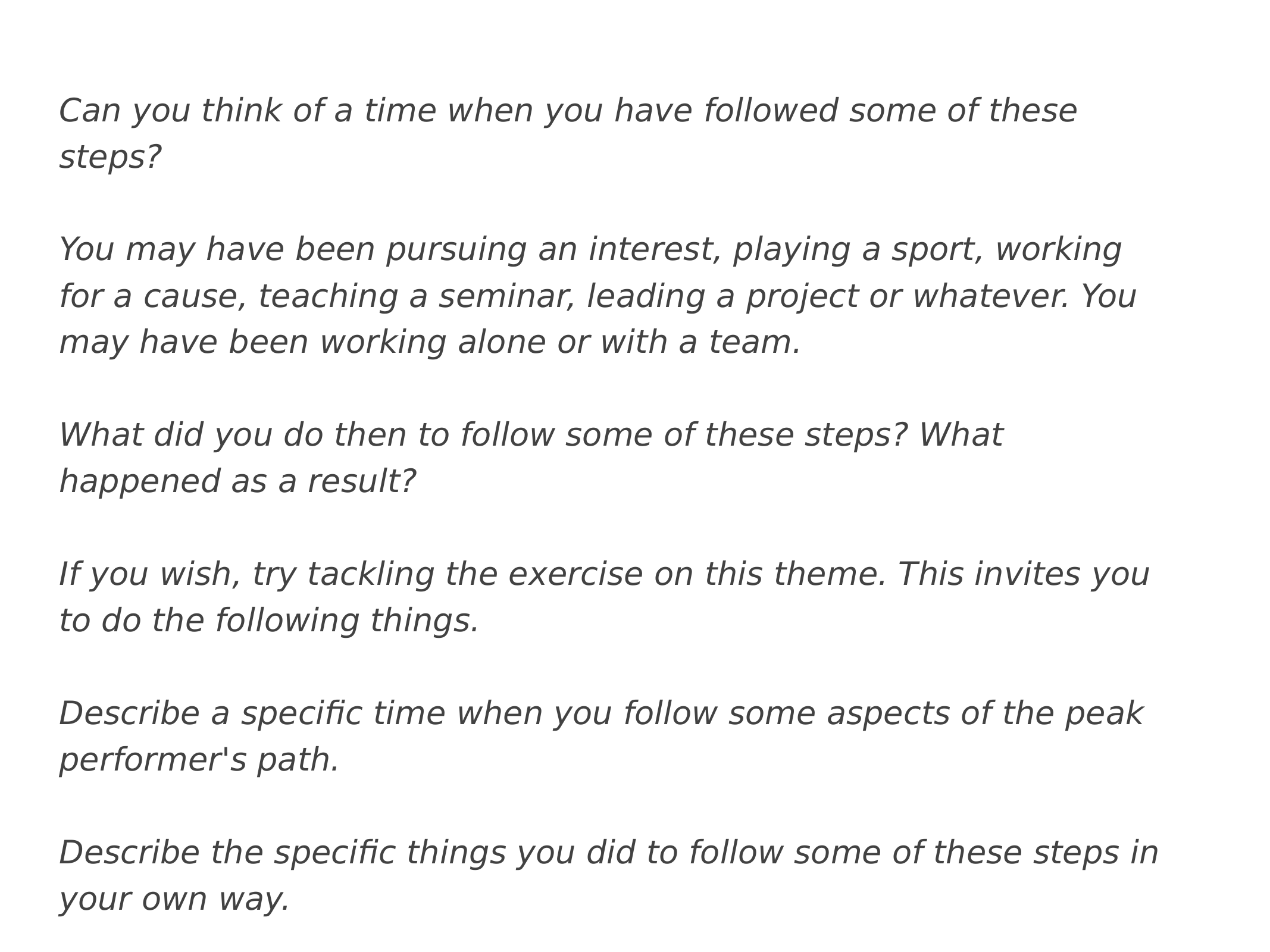

Can you think of a time when you have followed some of these steps?

You may have been pursuing an interest, playing a sport, working for a cause, teaching a seminar, leading a project or whatever. You may have been working alone or with a team.

What did you do then to follow some of these steps? What happened as a result?

If you wish, try tackling the exercise on this theme. This invites you to do the following things.

Describe a specific time when you follow some aspects of the peak performer's path.

Describe the specific things you did to follow some of these steps in your own way.